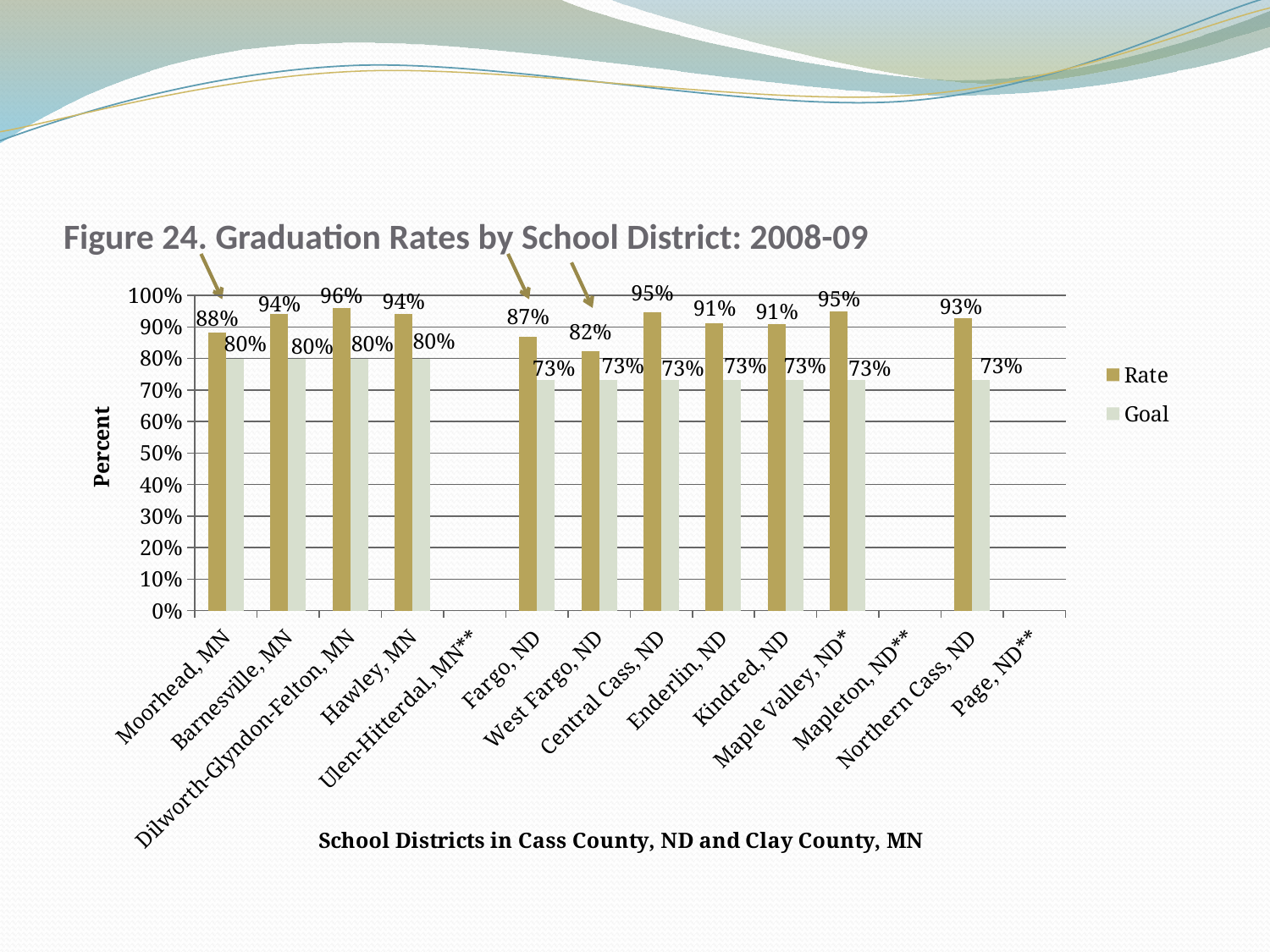

# Figure 24. Graduation Rates by School District: 2008-09

### Chart

| Category | Rate | Goal |
|---|---|---|
| Moorhead, MN | 0.8809999999999999 | 0.8 |
| Barnesville, MN | 0.9420000000000006 | 0.8 |
| Dilworth-Glyndon-Felton, MN | 0.9610000000000006 | 0.8 |
| Hawley, MN | 0.9420000000000006 | 0.8 |
| Ulen-Hitterdal, MN** | None | None |
| Fargo, ND | 0.870000000000003 | 0.7310000000000006 |
| West Fargo, ND | 0.8240000000000006 | 0.7310000000000006 |
| Central Cass, ND | 0.946 | 0.7310000000000006 |
| Enderlin, ND | 0.912 | 0.7310000000000006 |
| Kindred, ND | 0.909 | 0.7310000000000006 |
| Maple Valley, ND* | 0.9500000000000006 | 0.7310000000000006 |
| Mapleton, ND** | None | None |
| Northern Cass, ND | 0.927 | 0.7310000000000006 |
| Page, ND** | None | None |